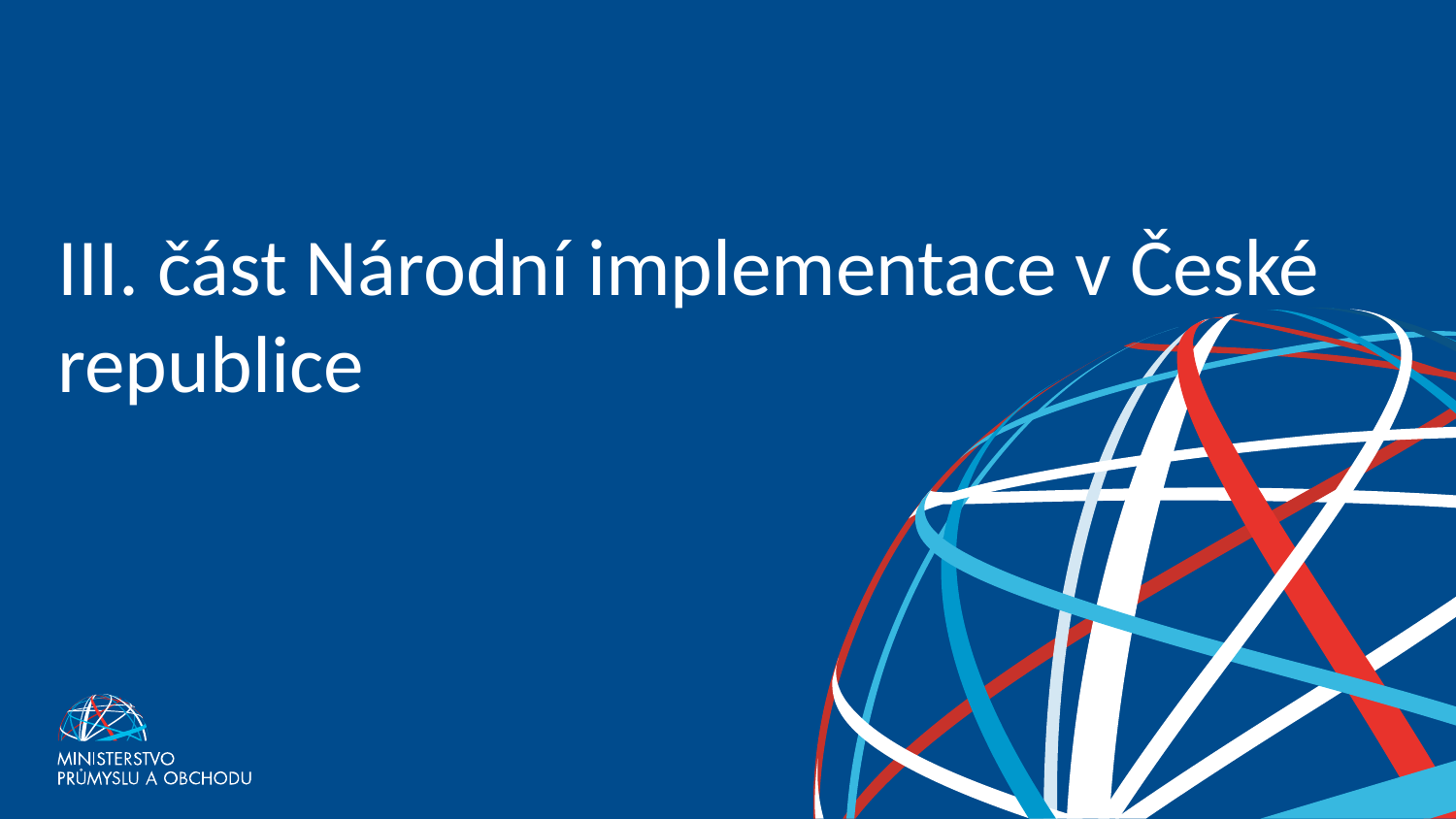

# III. část Národní implementace v České republice